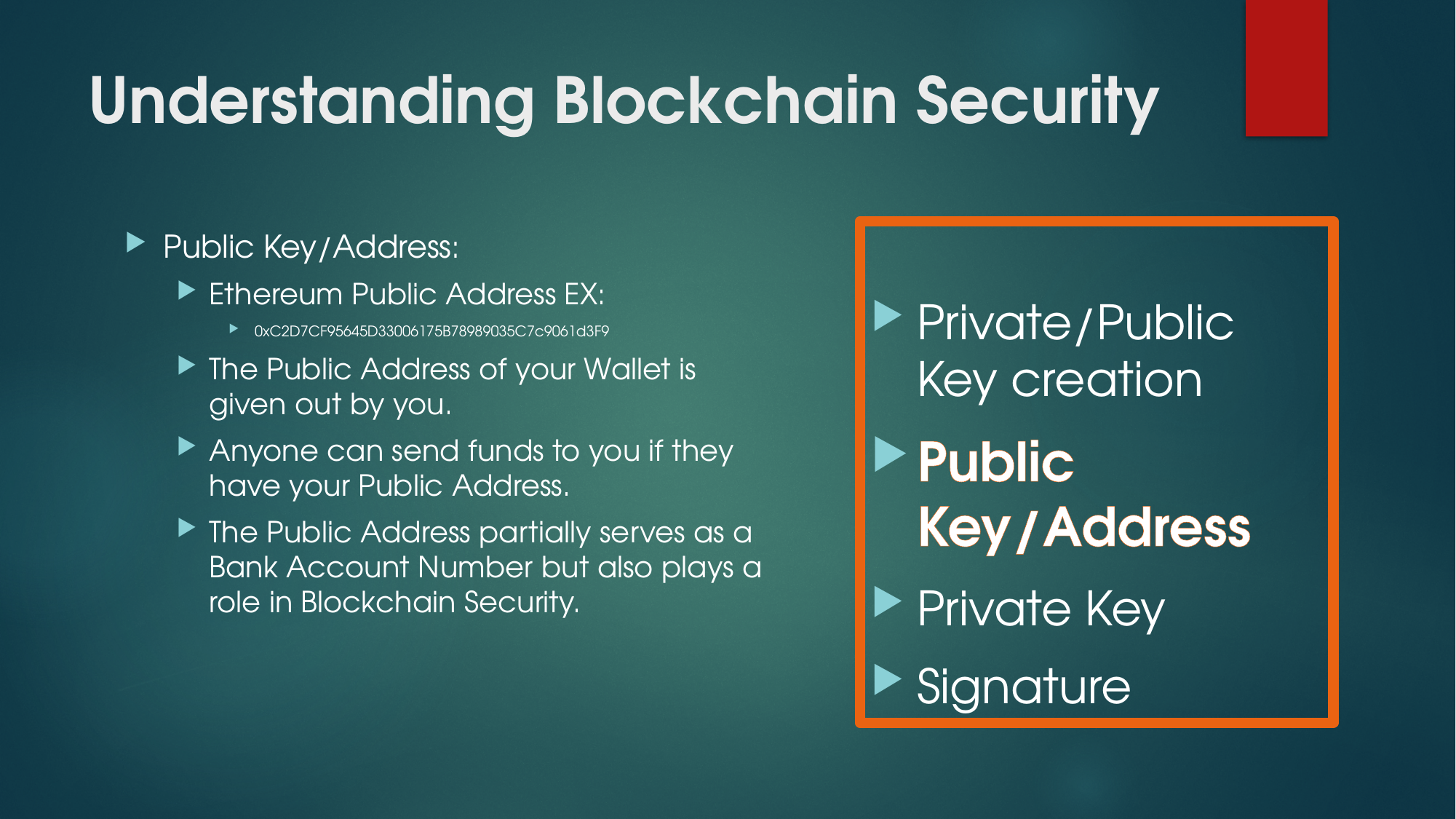

# Understanding Blockchain Security
Public Key/Address:
Ethereum Public Address EX:
0xC2D7CF95645D33006175B78989035C7c9061d3F9
The Public Address of your Wallet is given out by you.
Anyone can send funds to you if they have your Public Address.
The Public Address partially serves as a Bank Account Number but also plays a role in Blockchain Security.

Private/Public Key creation
Public Key/Address
Private Key
Signature